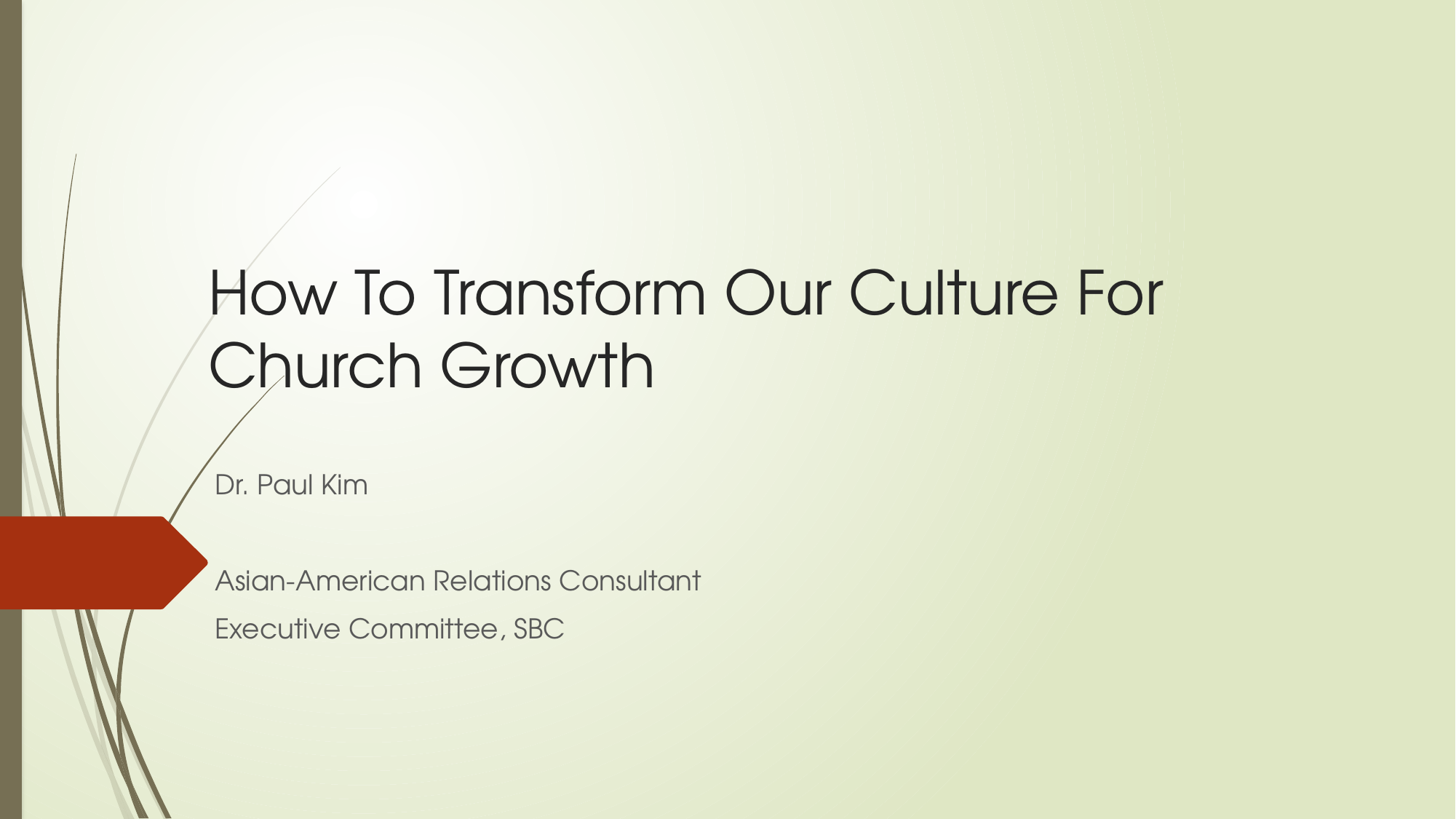

# How To Transform Our Culture For Church Growth
Dr. Paul Kim

Asian-American Relations Consultant
Executive Committee, SBC